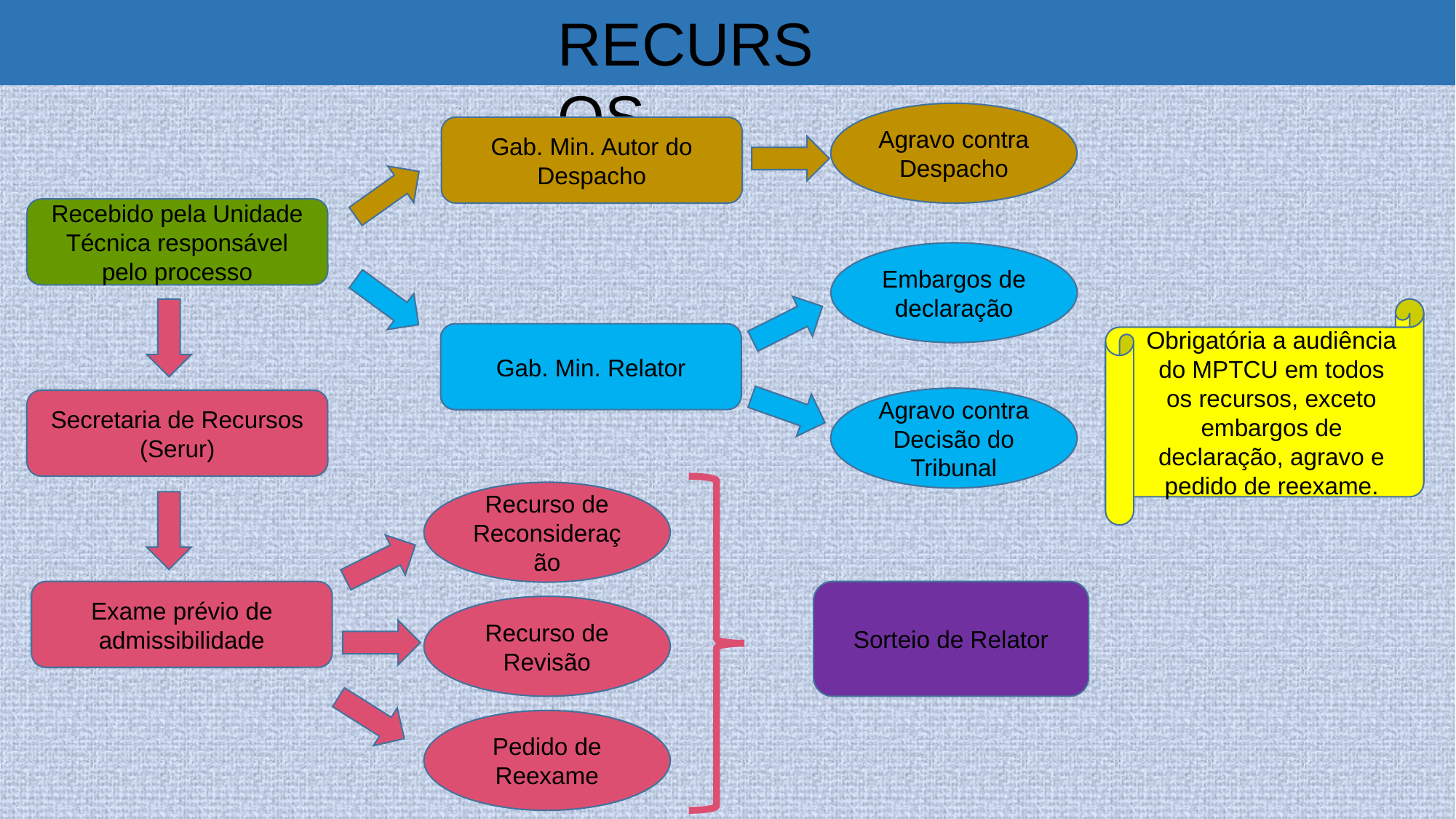

RECURSOS
Agravo contra Despacho
Gab. Min. Autor do Despacho

Recebido pela Unidade Técnica responsável pelo processo
Embargos de declaração

Obrigatória a audiência do MPTCU em todos os recursos, exceto embargos de declaração, agravo e pedido de reexame.
Gab. Min. Relator

Agravo contra Decisão do Tribunal
Secretaria de Recursos (Serur)

Recurso de Reconsideração

Exame prévio de admissibilidade
Sorteio de Relator
Recurso de Revisão

Pedido de Reexame